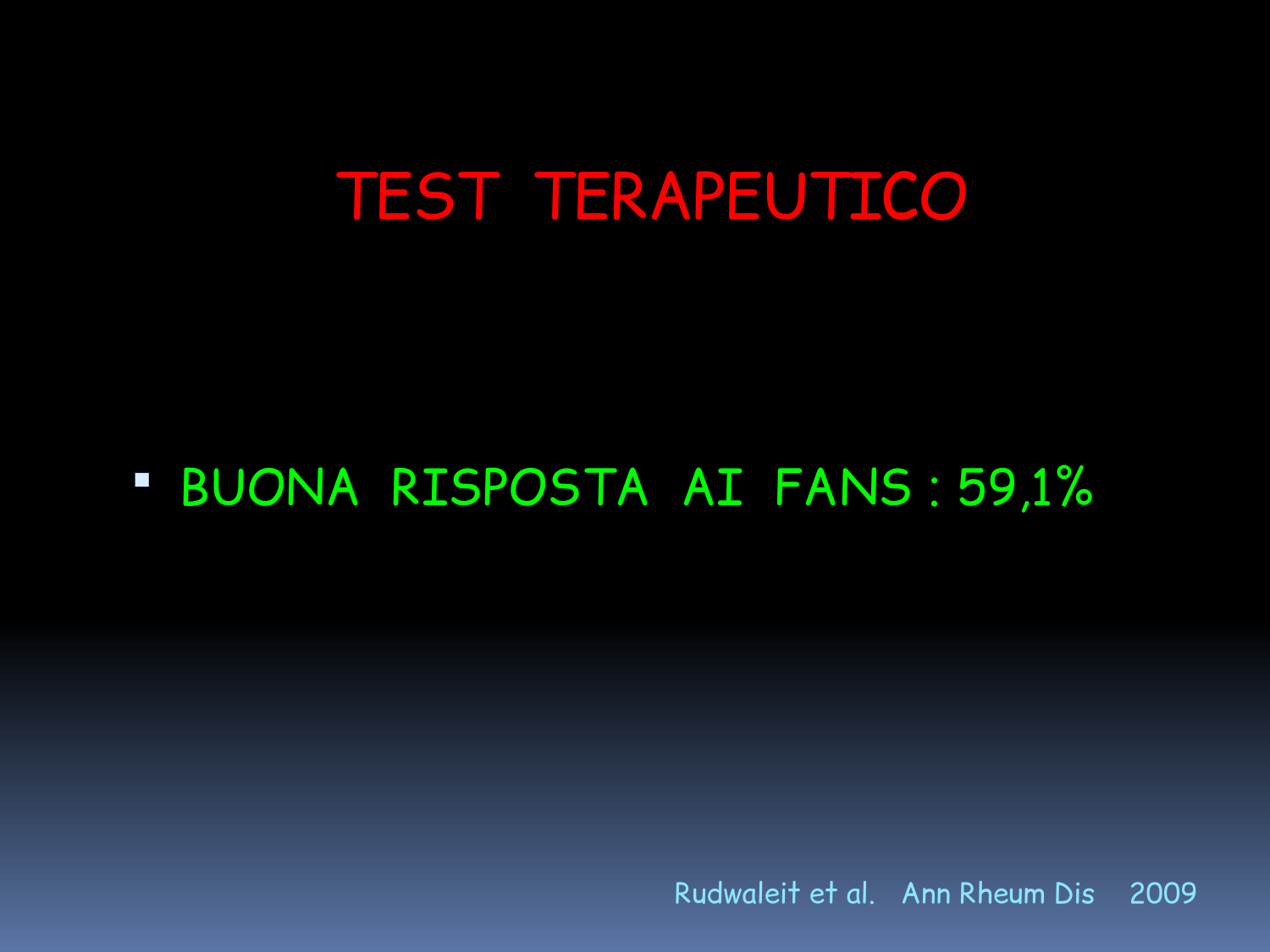

TEST  TERAPEUTICO
BUONA  RISPOSTA  AI  FANS : 59,1%
Rudwaleit et al.   Ann Rheum Dis    2009